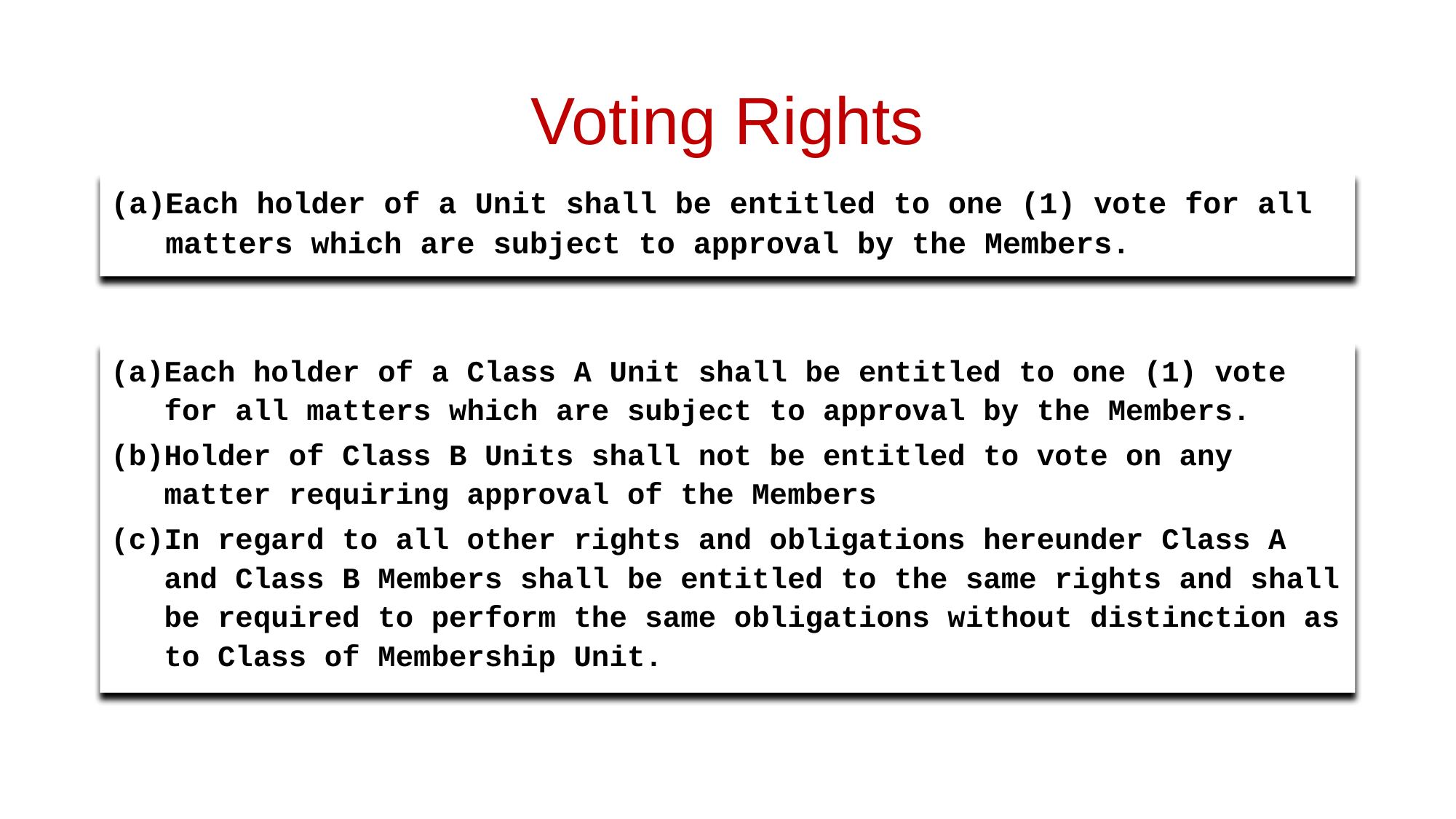

# Voting Rights
Each holder of a Unit shall be entitled to one (1) vote for all matters which are subject to approval by the Members.

Each holder of a Class A Unit shall be entitled to one (1) vote for all matters which are subject to approval by the Members.
Holder of Class B Units shall not be entitled to vote on any matter requiring approval of the Members
In regard to all other rights and obligations hereunder Class A and Class B Members shall be entitled to the same rights and shall be required to perform the same obligations without distinction as to Class of Membership Unit.